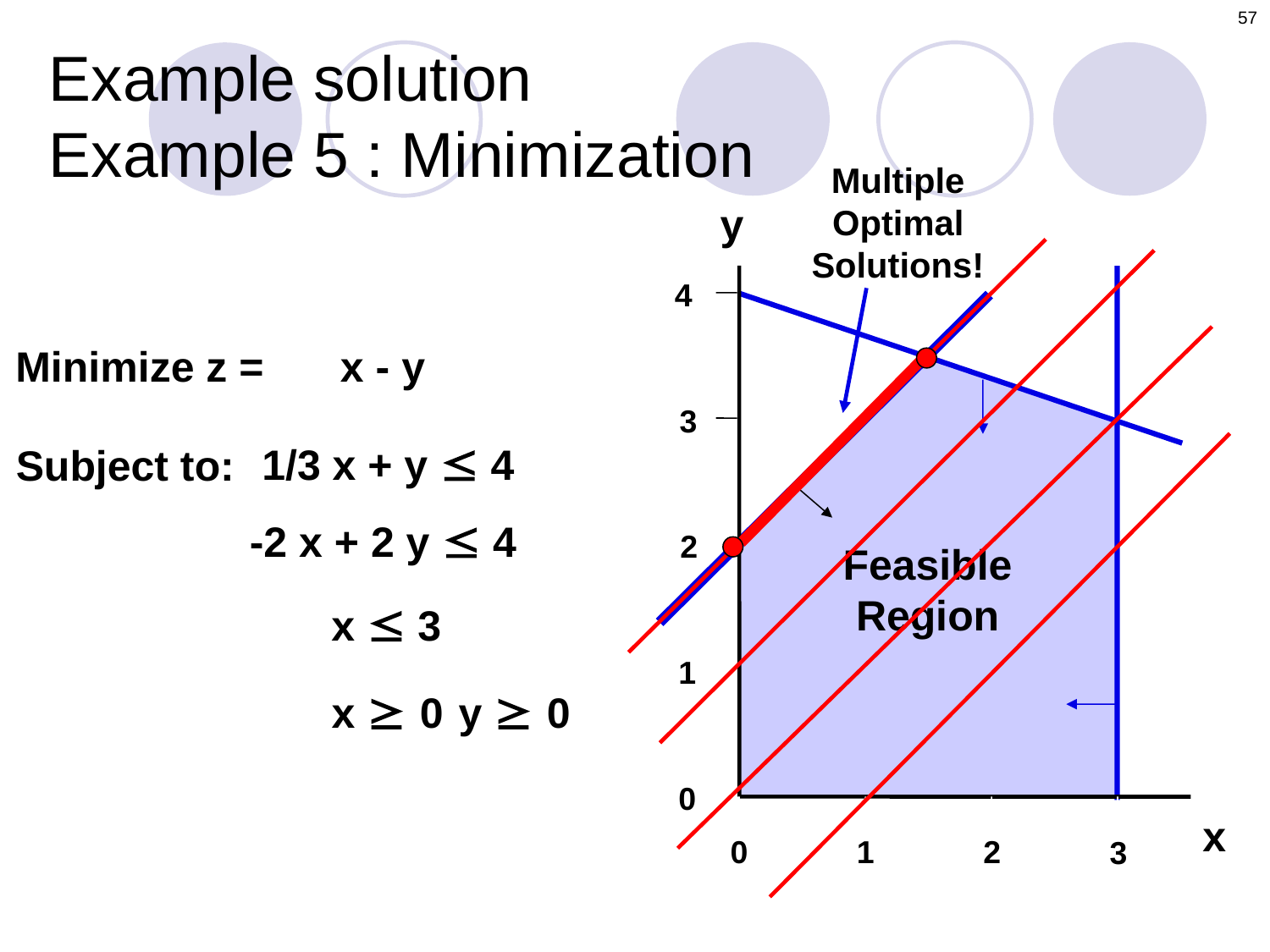

57
Example solution
Example 5 : Minimization
Multiple Optimal Solutions!
y

4

Minimize z =	      x - y

3

1/3 x + y ≤ 4
Subject to:

-2 x + 2 y ≤ 4
2
Feasible Region

x ≤ 3
1

x ≥ 0	y ≥ 0

0

x
0
1
2
3